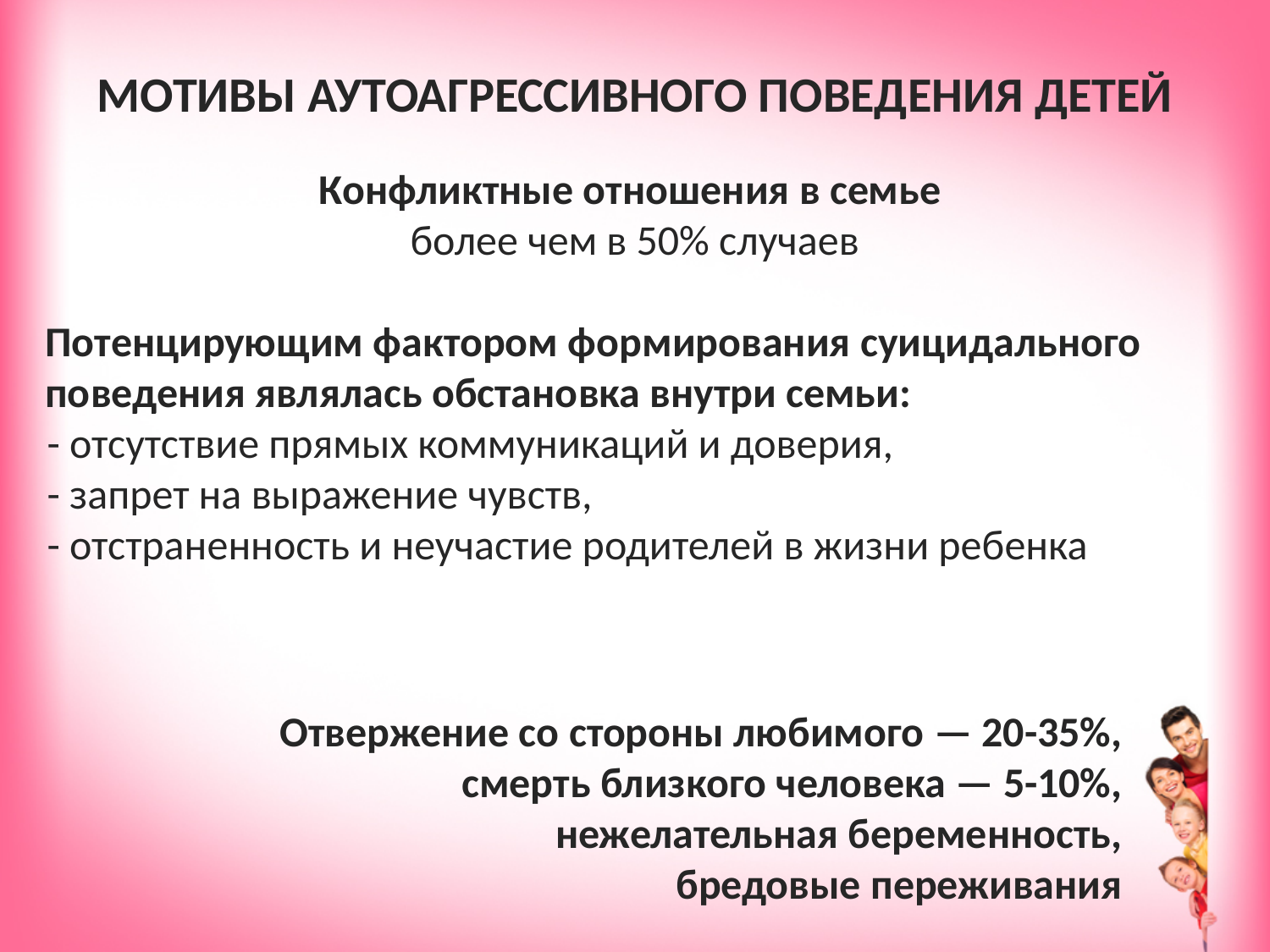

МОТИВЫ АУТОАГРЕССИВНОГО ПОВЕДЕНИЯ ДЕТЕЙ
Конфликтные отношения в семье
более чем в 50% случаев

Потенцирующим фактором формирования суицидального поведения являлась обстановка внутри семьи:
- отсутствие прямых коммуникаций и доверия,
- запрет на выражение чувств,
- отстраненность и неучастие родителей в жизни ребенка
Отвержение со стороны любимого — 20-35%,
смерть близкого человека — 5-10%,
нежелательная беременность,
бредовые переживания